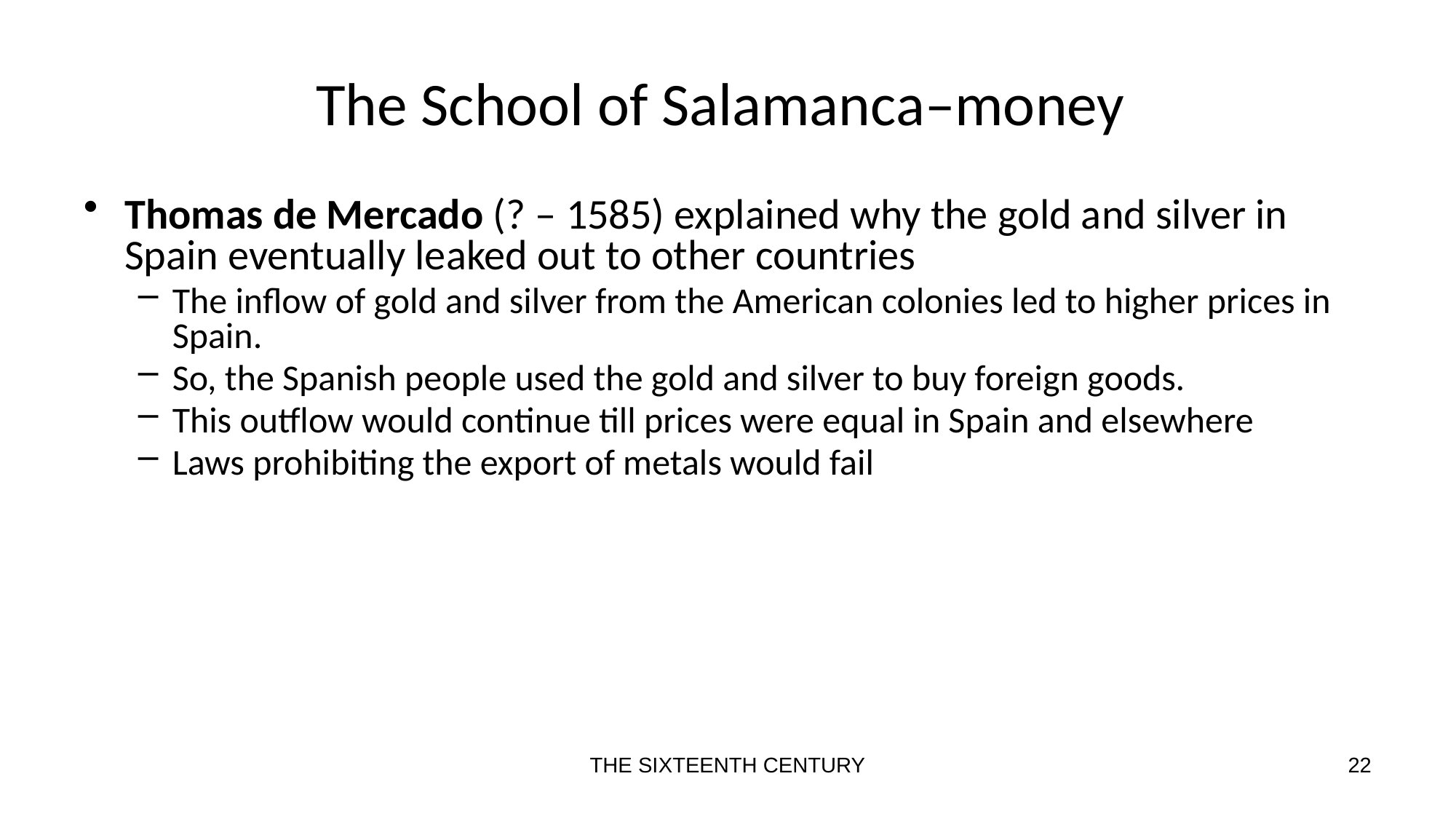

# The School of Salamanca–money
Thomas de Mercado (? – 1585) explained why the gold and silver in Spain eventually leaked out to other countries
The inflow of gold and silver from the American colonies led to higher prices in Spain.
So, the Spanish people used the gold and silver to buy foreign goods.
This outflow would continue till prices were equal in Spain and elsewhere
Laws prohibiting the export of metals would fail
THE SIXTEENTH CENTURY
22